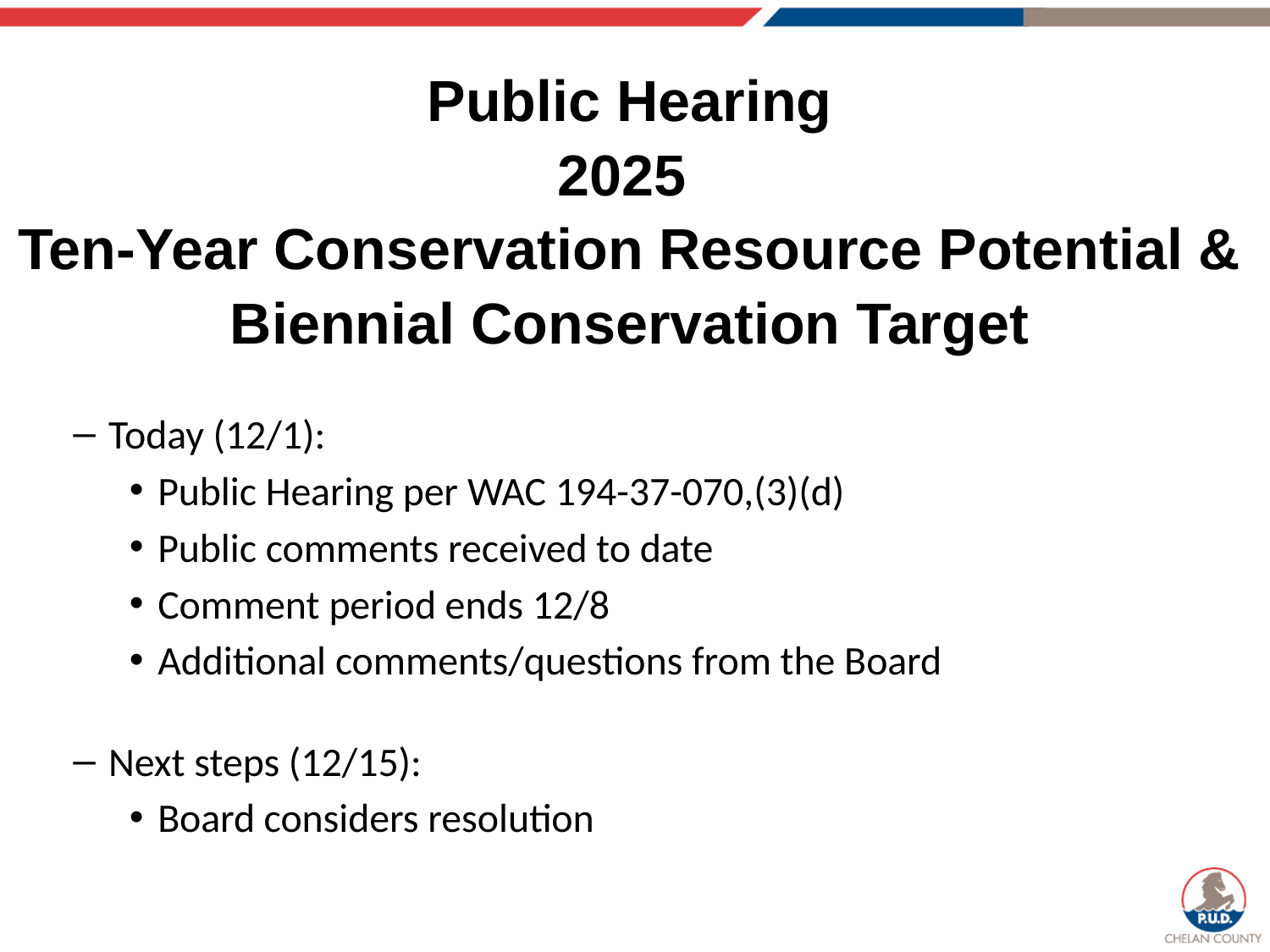

Public Hearing
2025
Ten-Year Conservation Resource Potential &
Biennial Conservation Target

Today (12/1):
Public Hearing per WAC 194-37-070,(3)(d)
Public comments received to date
Comment period ends 12/8
Additional comments/questions from the Board

Next steps (12/15):
Board considers resolution